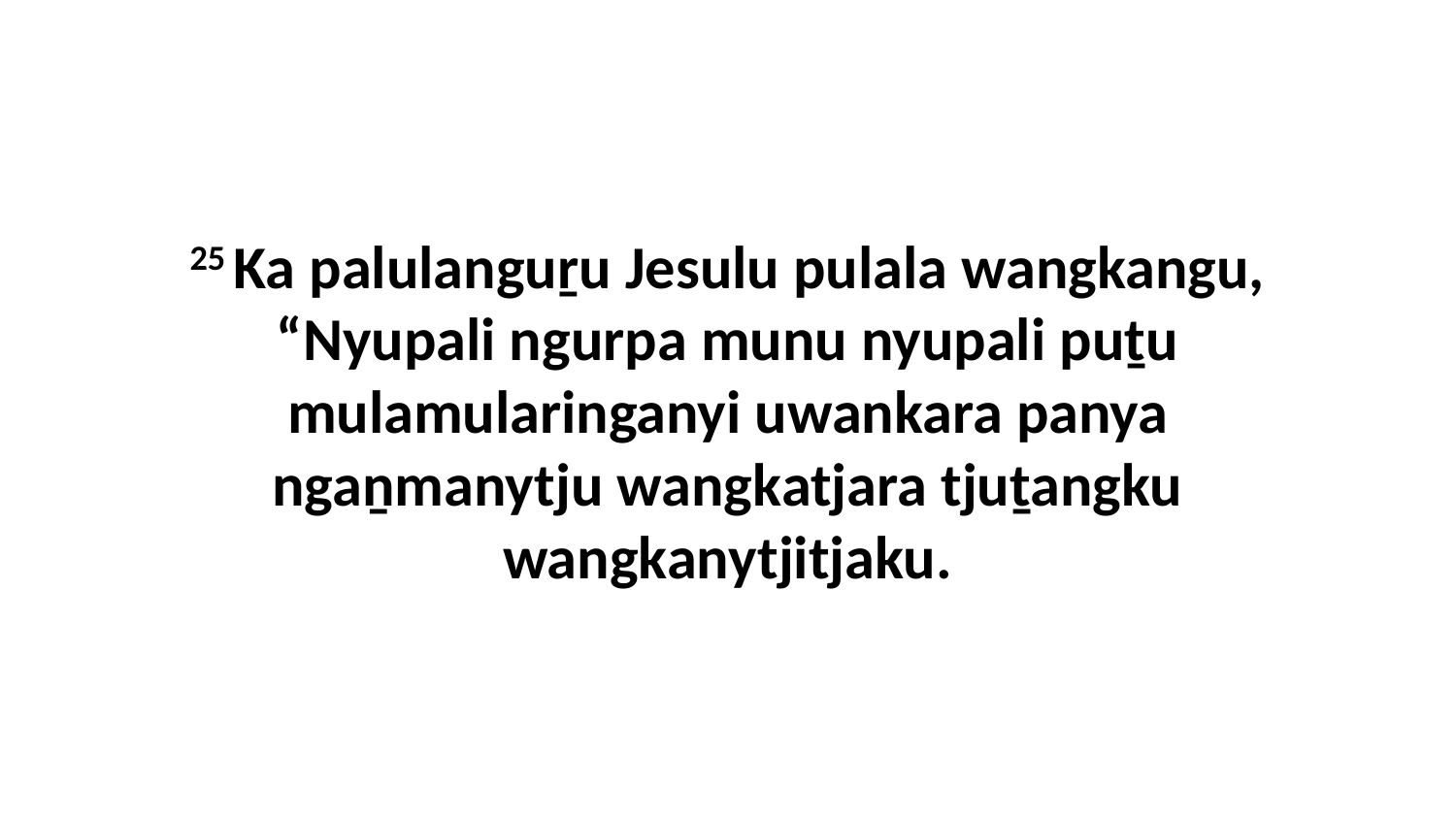

25 Ka palulanguṟu Jesulu pulala wangkangu, “Nyupali ngurpa munu nyupali puṯu mulamularinganyi uwankara panya ngaṉmanytju wangkatjara tjuṯangku wangkanytjitjaku.